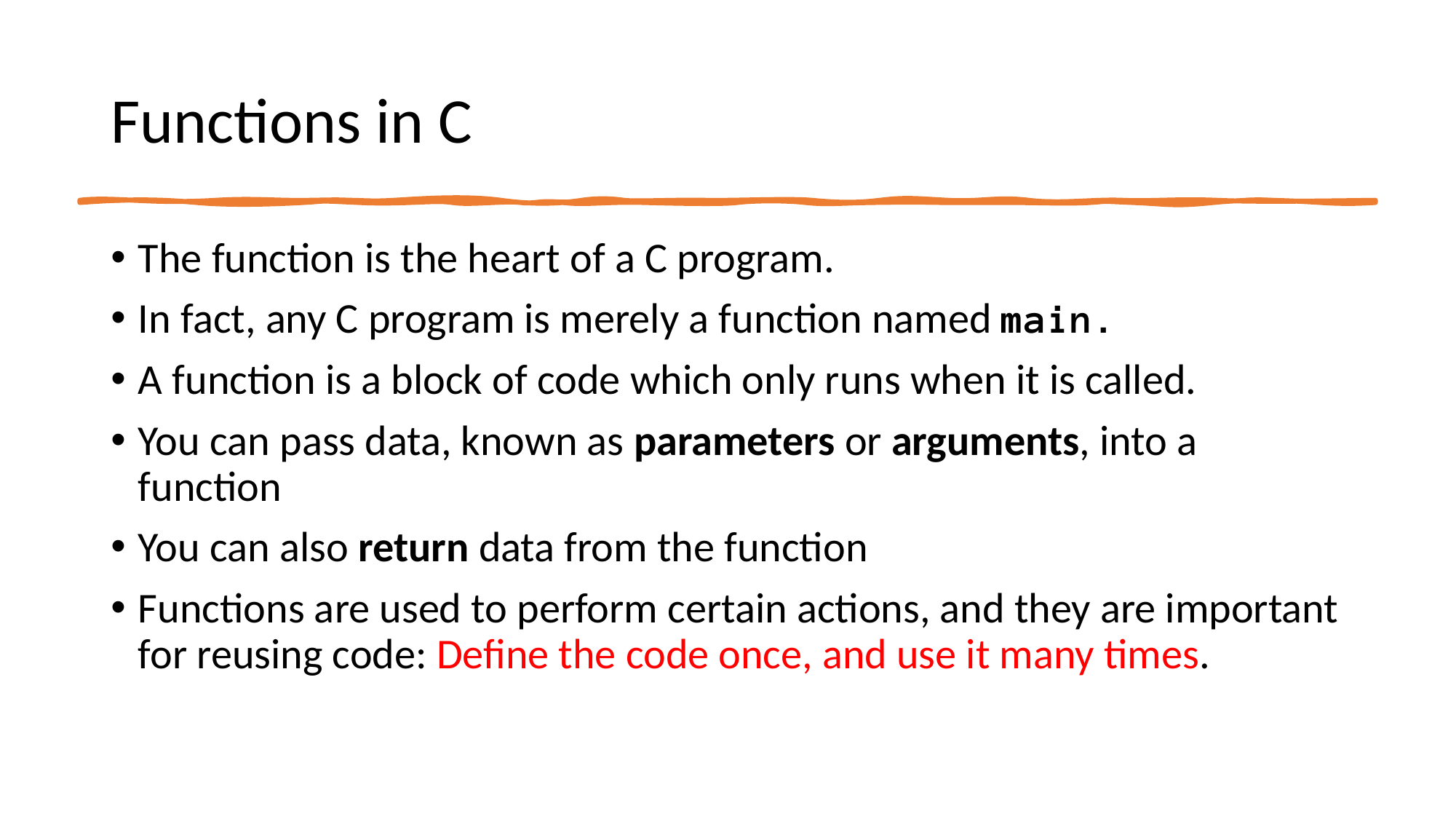

# Functions in C

The function is the heart of a C program.
In fact, any C program is merely a function named main.
A function is a block of code which only runs when it is called.
You can pass data, known as parameters or arguments, into a function
You can also return data from the function
Functions are used to perform certain actions, and they are important for reusing code: Define the code once, and use it many times.